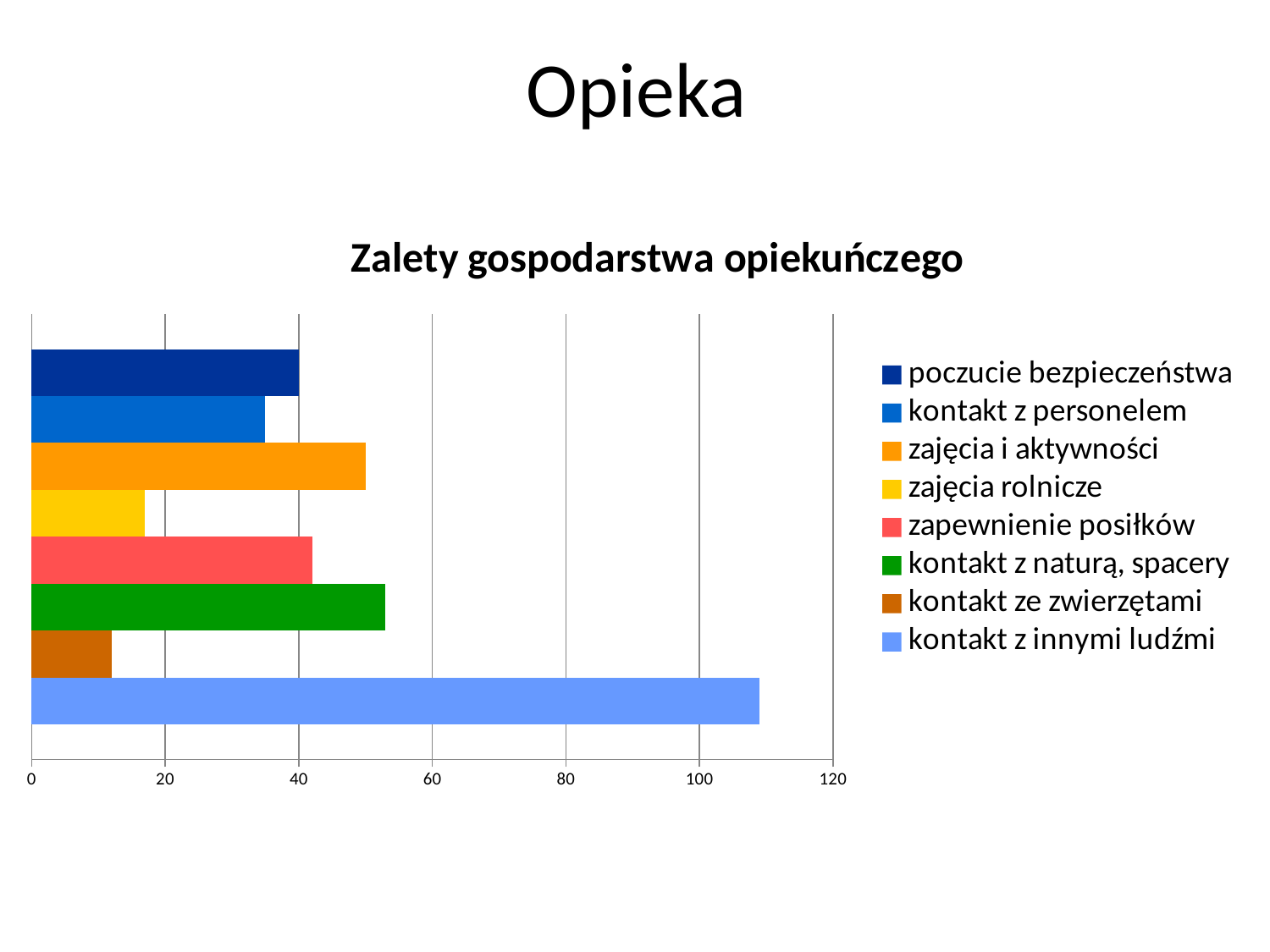

# Opieka

### Chart: Zalety gospodarstwa opiekuńczego

| Category | kontakt z innymi ludźmi | kontakt ze zwierzętami | kontakt z naturą, spacery | zapewnienie posiłków | zajęcia rolnicze | zajęcia i aktywności | kontakt z personelem | poczucie bezpieczeństwa |
|---|---|---|---|---|---|---|---|---|